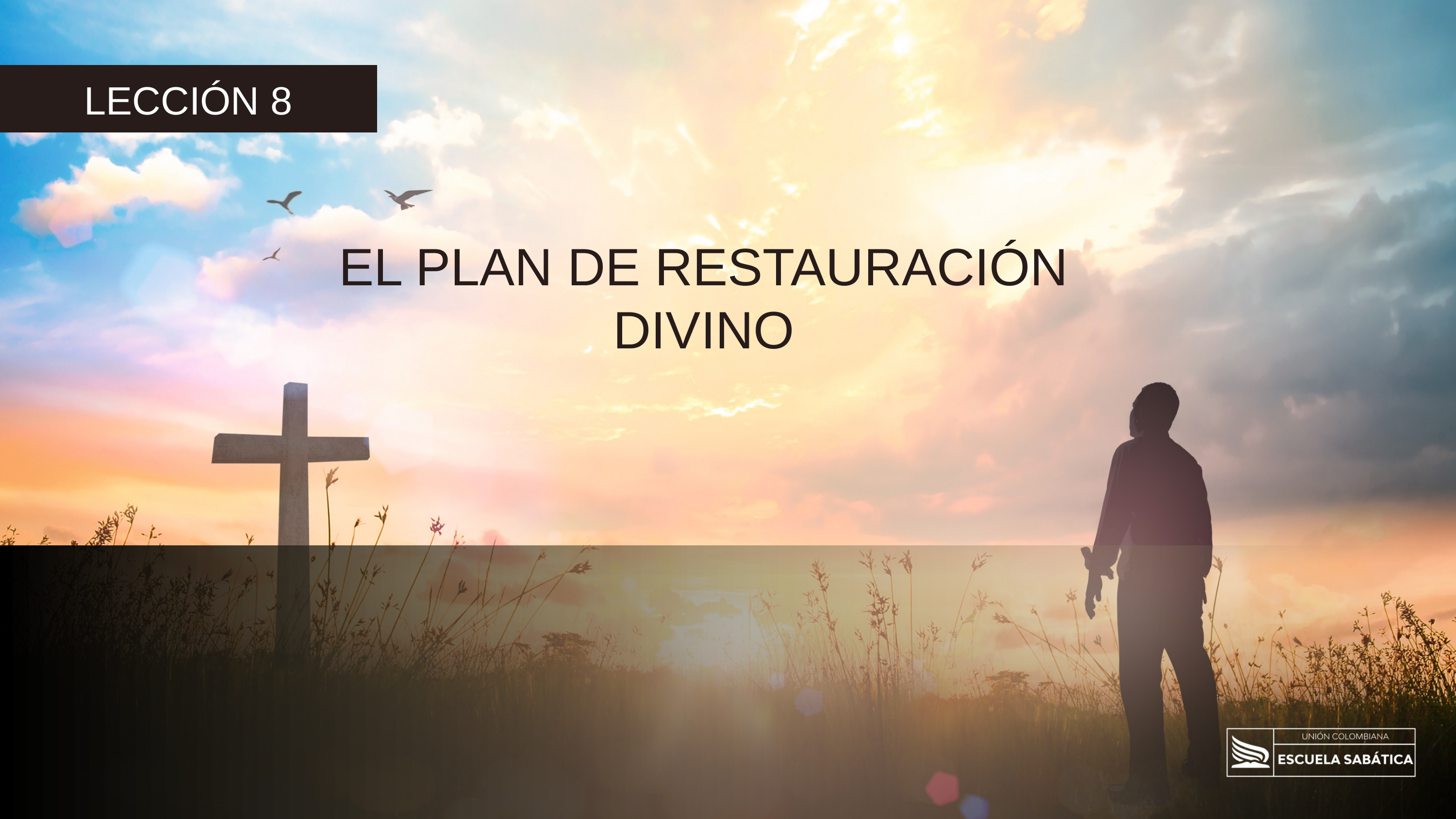

LECCIÓN 8
EL PLAN DE RESTAURACIÓN DIVINO